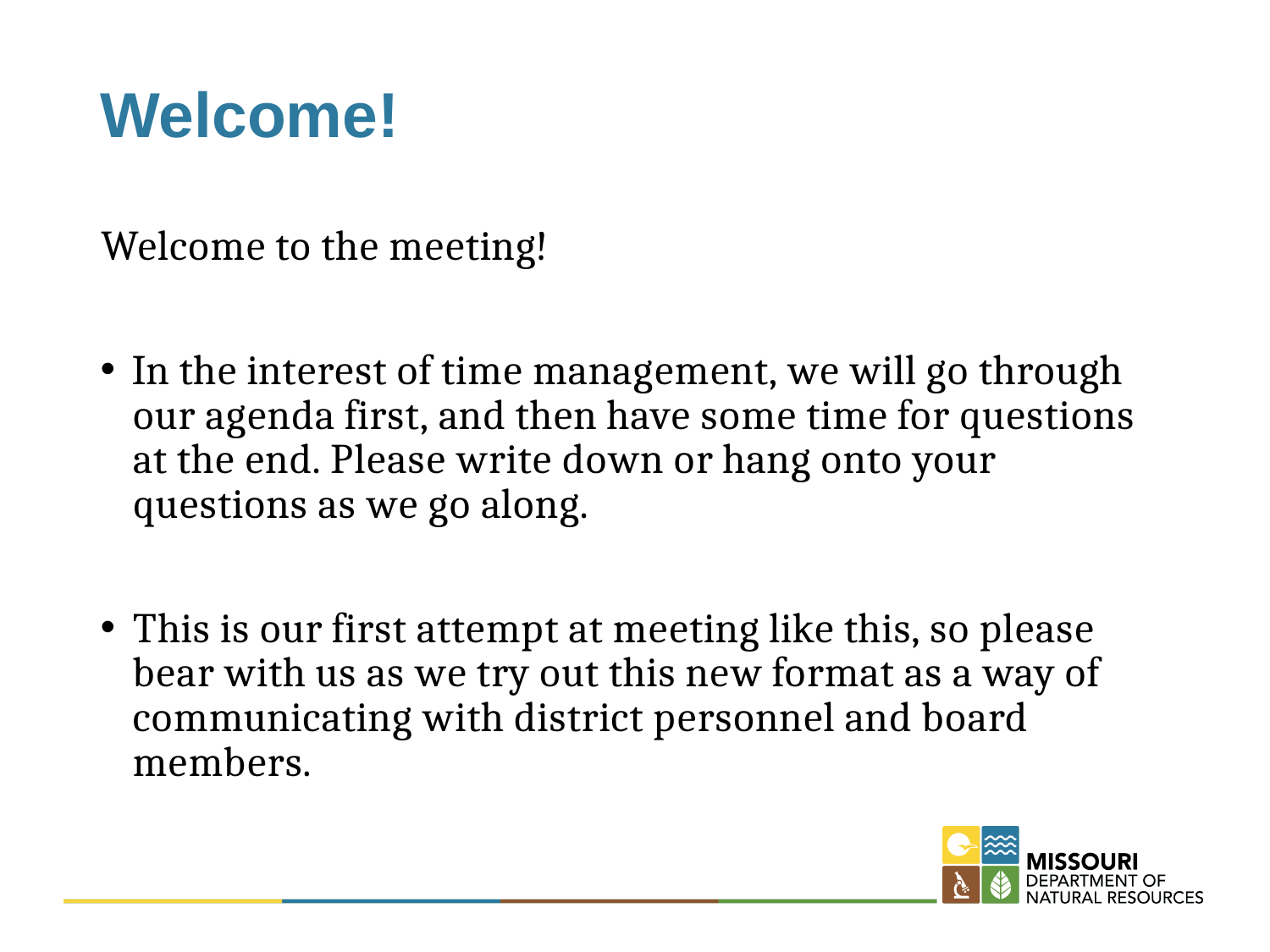

# Welcome!
Welcome to the meeting!

In the interest of time management, we will go through our agenda first, and then have some time for questions at the end. Please write down or hang onto your questions as we go along.

This is our first attempt at meeting like this, so please bear with us as we try out this new format as a way of communicating with district personnel and board members.